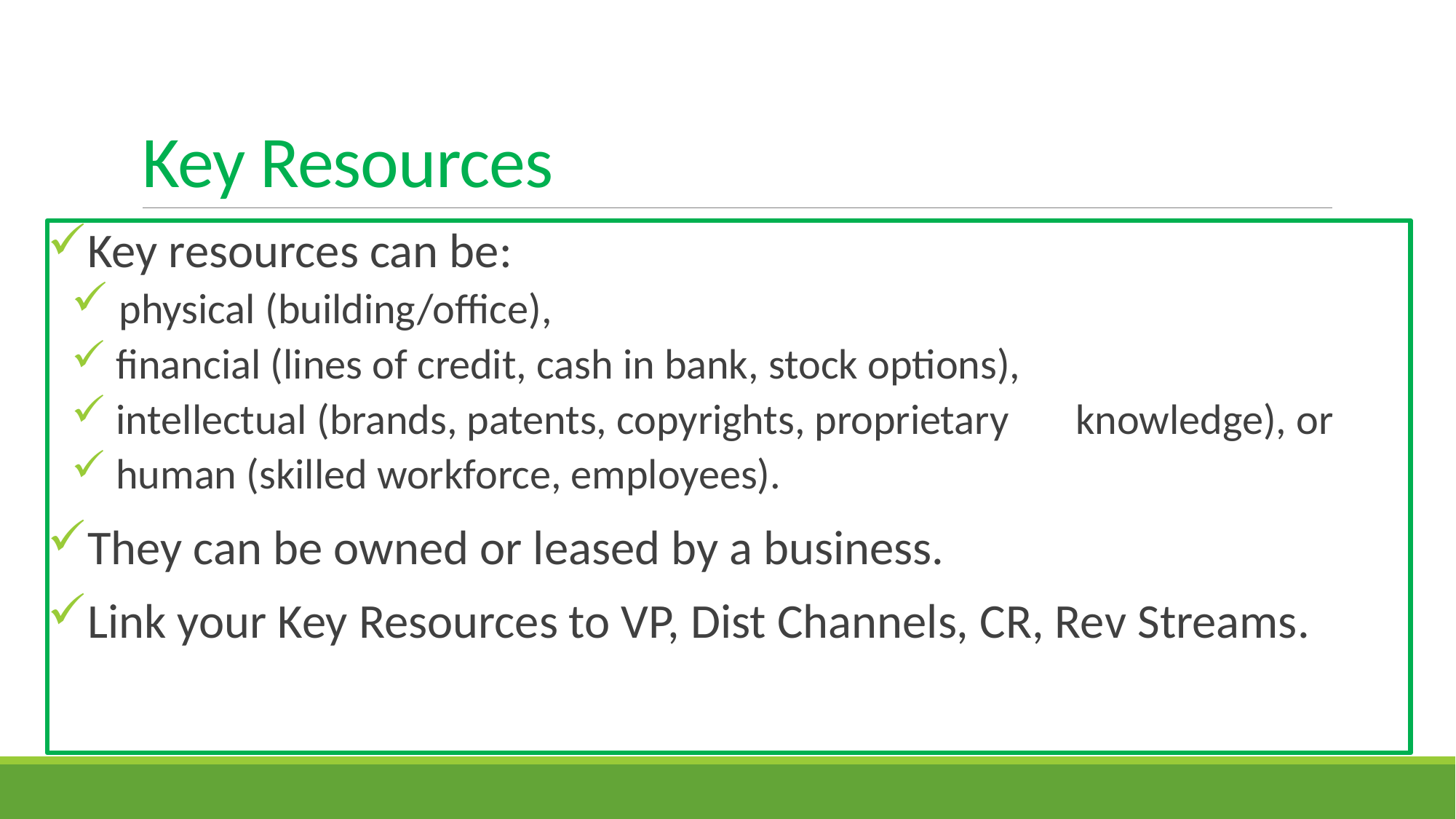

# Key Resources
Key resources can be:
 physical (building/office),
 financial (lines of credit, cash in bank, stock options),
 intellectual (brands, patents, copyrights, proprietary   	knowledge), or
 human (skilled workforce, employees).
They can be owned or leased by a business.
Link your Key Resources to VP, Dist Channels, CR, Rev Streams.